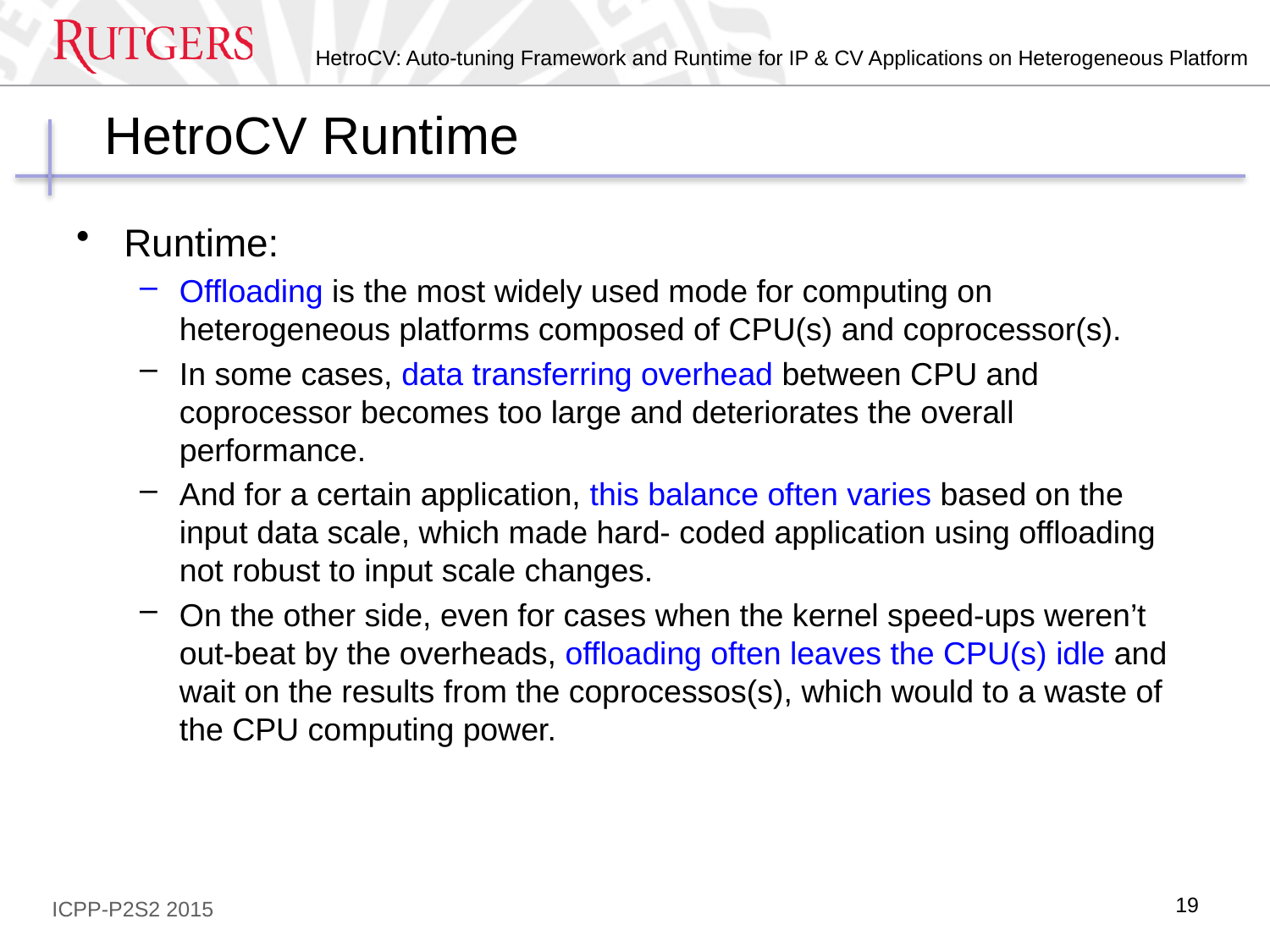

# HetroCV Runtime
Runtime:
Offloading is the most widely used mode for computing on heterogeneous platforms composed of CPU(s) and coprocessor(s).
In some cases, data transferring overhead between CPU and coprocessor becomes too large and deteriorates the overall performance.
And for a certain application, this balance often varies based on the input data scale, which made hard- coded application using offloading not robust to input scale changes.
On the other side, even for cases when the kernel speed-ups weren’t out-beat by the overheads, offloading often leaves the CPU(s) idle and wait on the results from the coprocessos(s), which would to a waste of the CPU computing power.